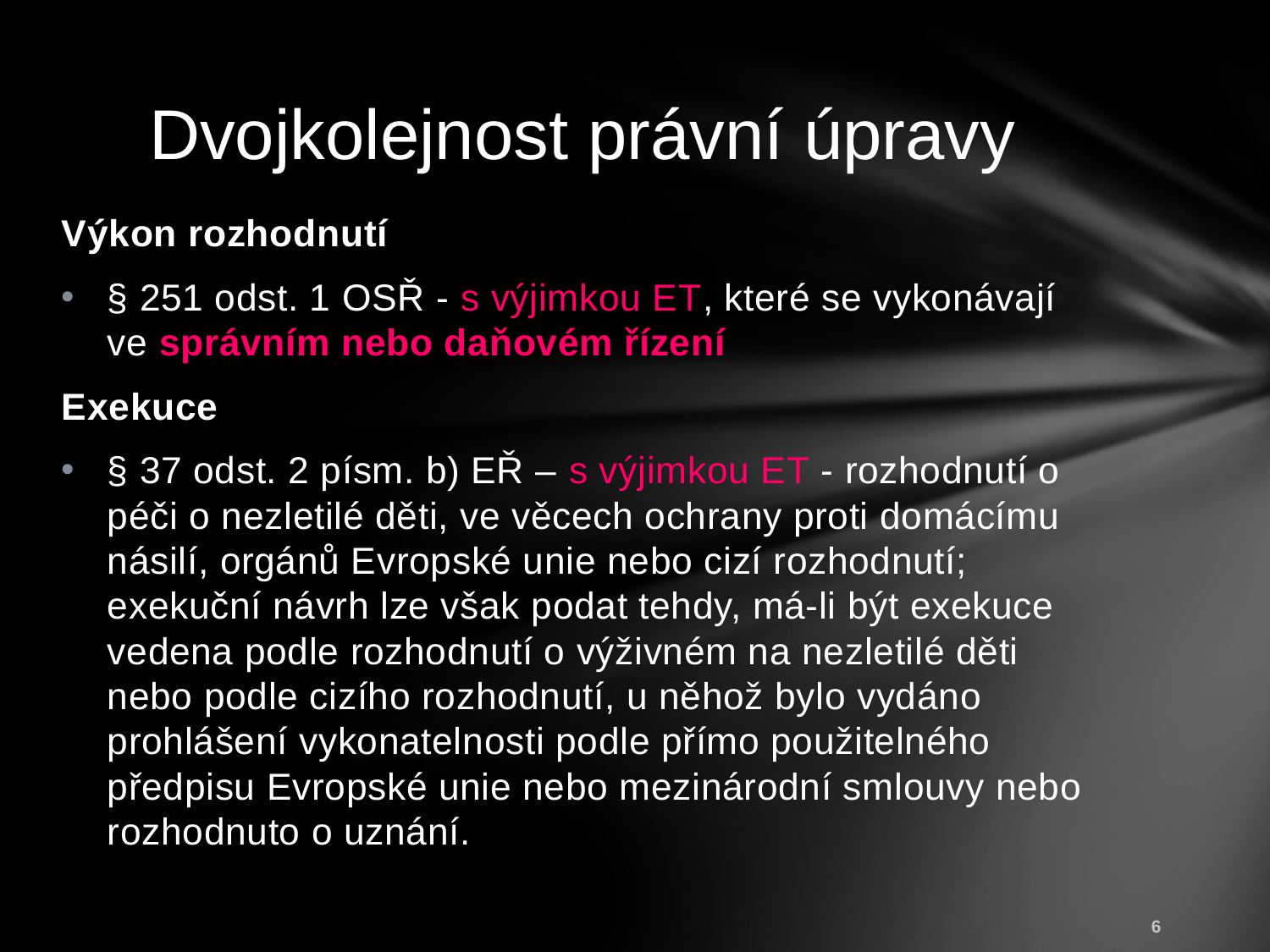

# Dvojkolejnost právní úpravy
Výkon rozhodnutí
§ 251 odst. 1 OSŘ - s výjimkou ET, které se vykonávají ve správním nebo daňovém řízení
Exekuce
§ 37 odst. 2 písm. b) EŘ – s výjimkou ET - rozhodnutí o péči o nezletilé děti, ve věcech ochrany proti domácímu násilí, orgánů Evropské unie nebo cizí rozhodnutí; exekuční návrh lze však podat tehdy, má-li být exekuce vedena podle rozhodnutí o výživném na nezletilé děti nebo podle cizího rozhodnutí, u něhož bylo vydáno prohlášení vykonatelnosti podle přímo použitelného předpisu Evropské unie nebo mezinárodní smlouvy nebo rozhodnuto o uznání.

6